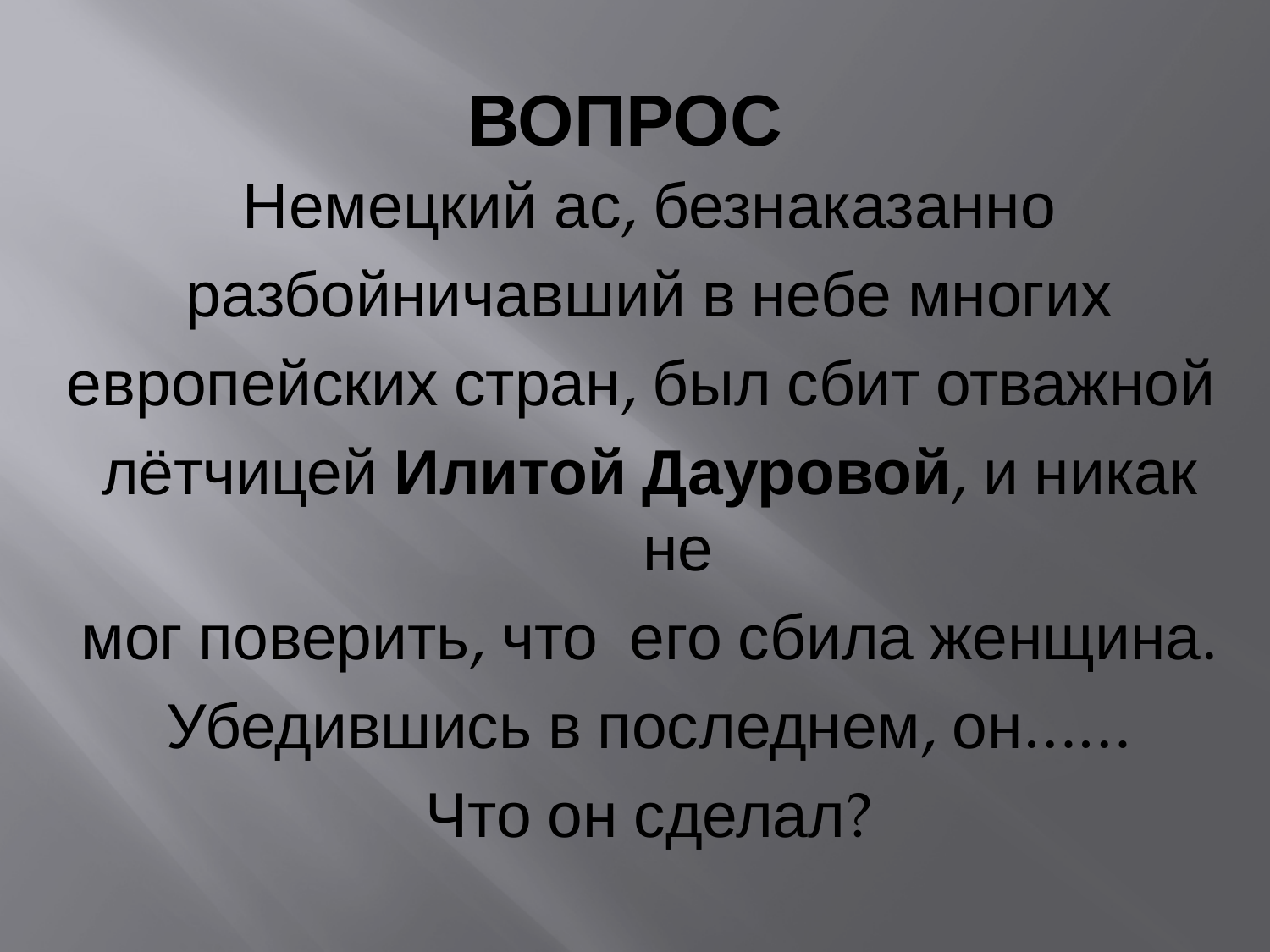

# ВОПРОС
Немецкий ас, безнаказанно
разбойничавший в небе многих
европейских стран, был сбит отважной
лётчицей Илитой Дауровой, и никак не
мог поверить, что  его сбила женщина.
Убедившись в последнем, он……
 Что он сделал?